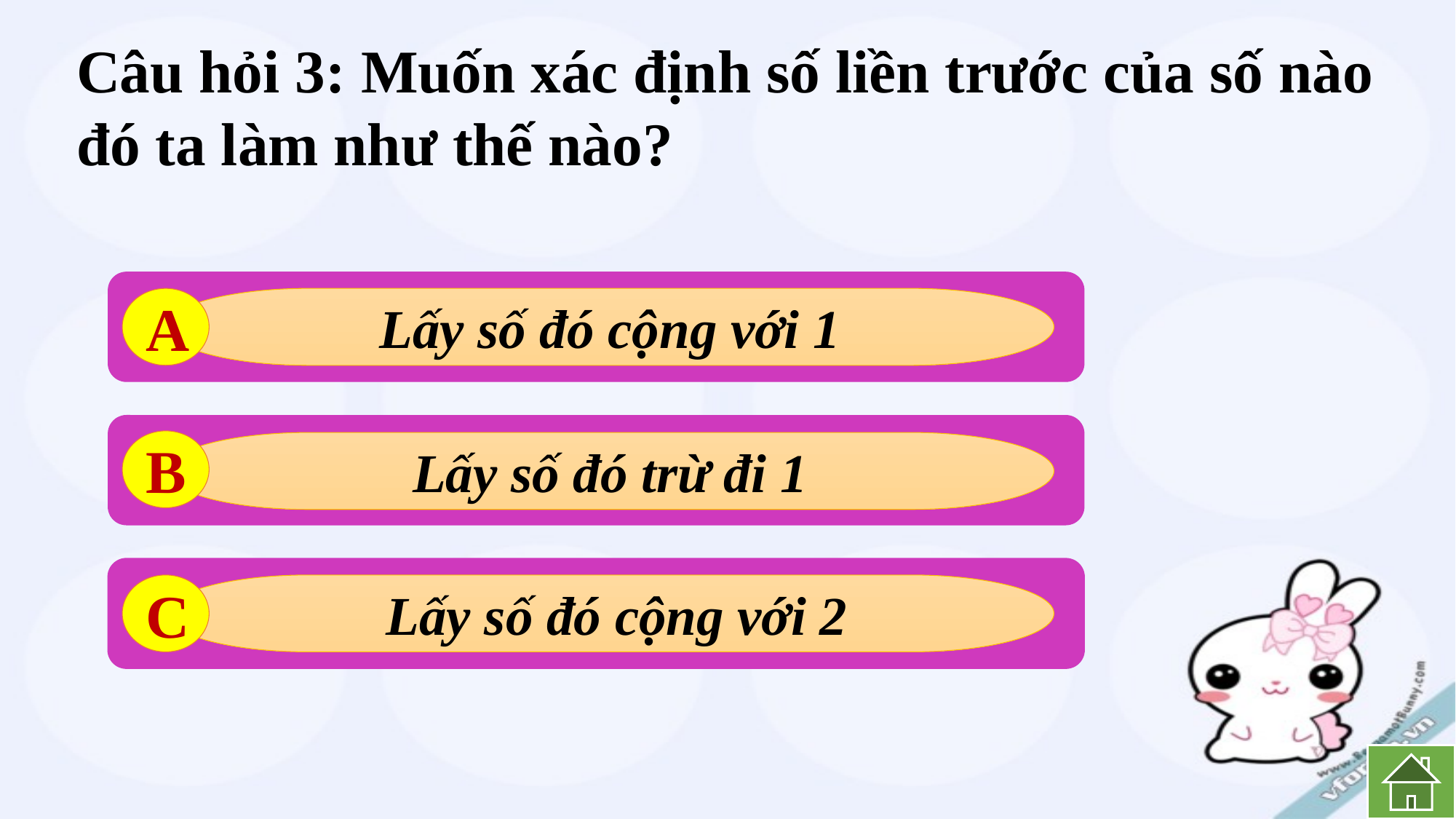

Câu hỏi 3: Muốn xác định số liền trước của số nào đó ta làm như thế nào?

A
Lấy số đó cộng với 1

B
Lấy số đó trừ đi 1

C
 Lấy số đó cộng với 2